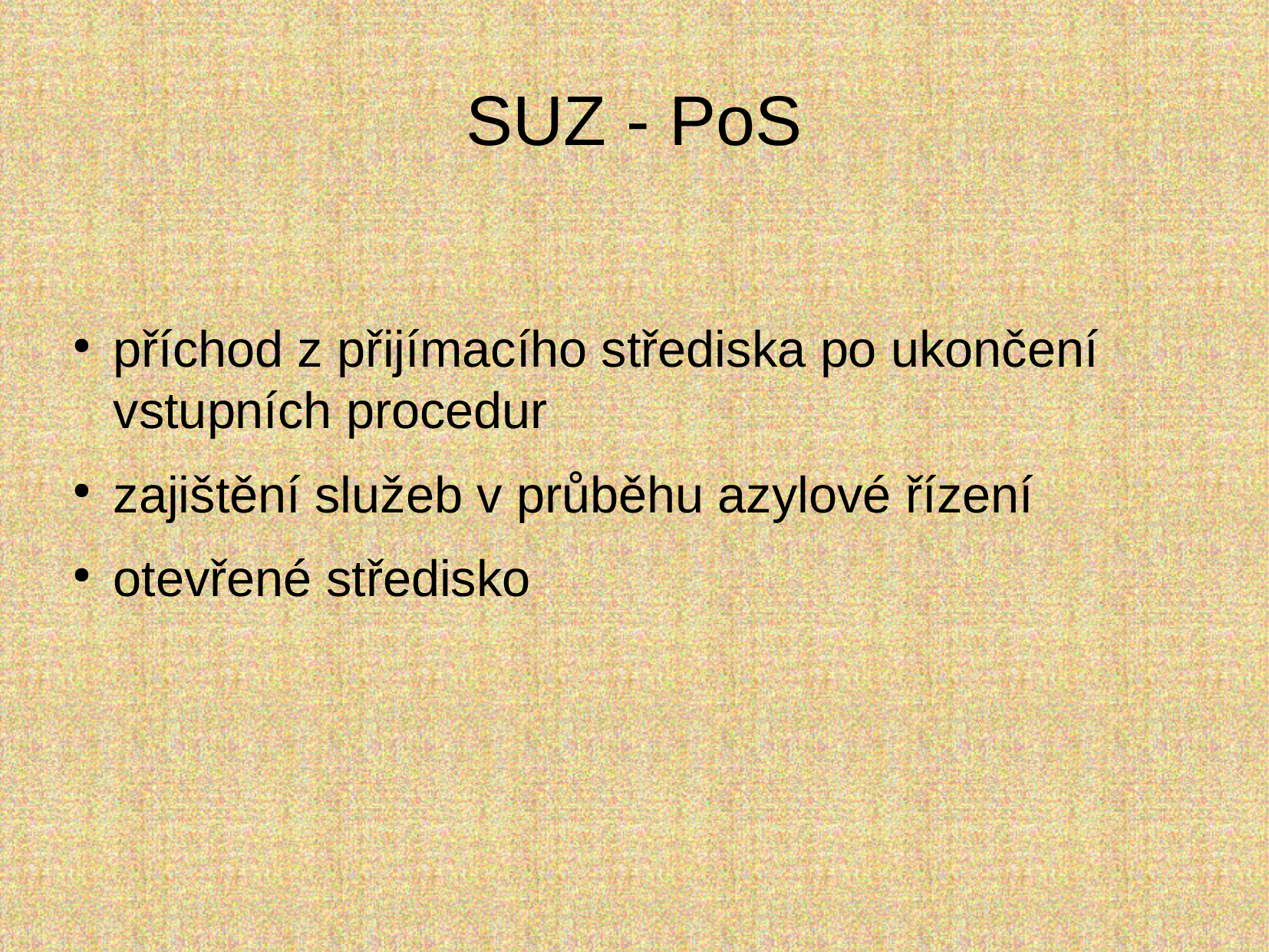

SUZ - PoS
příchod z přijímacího střediska po ukončení vstupních procedur
zajištění služeb v průběhu azylové řízení
otevřené středisko